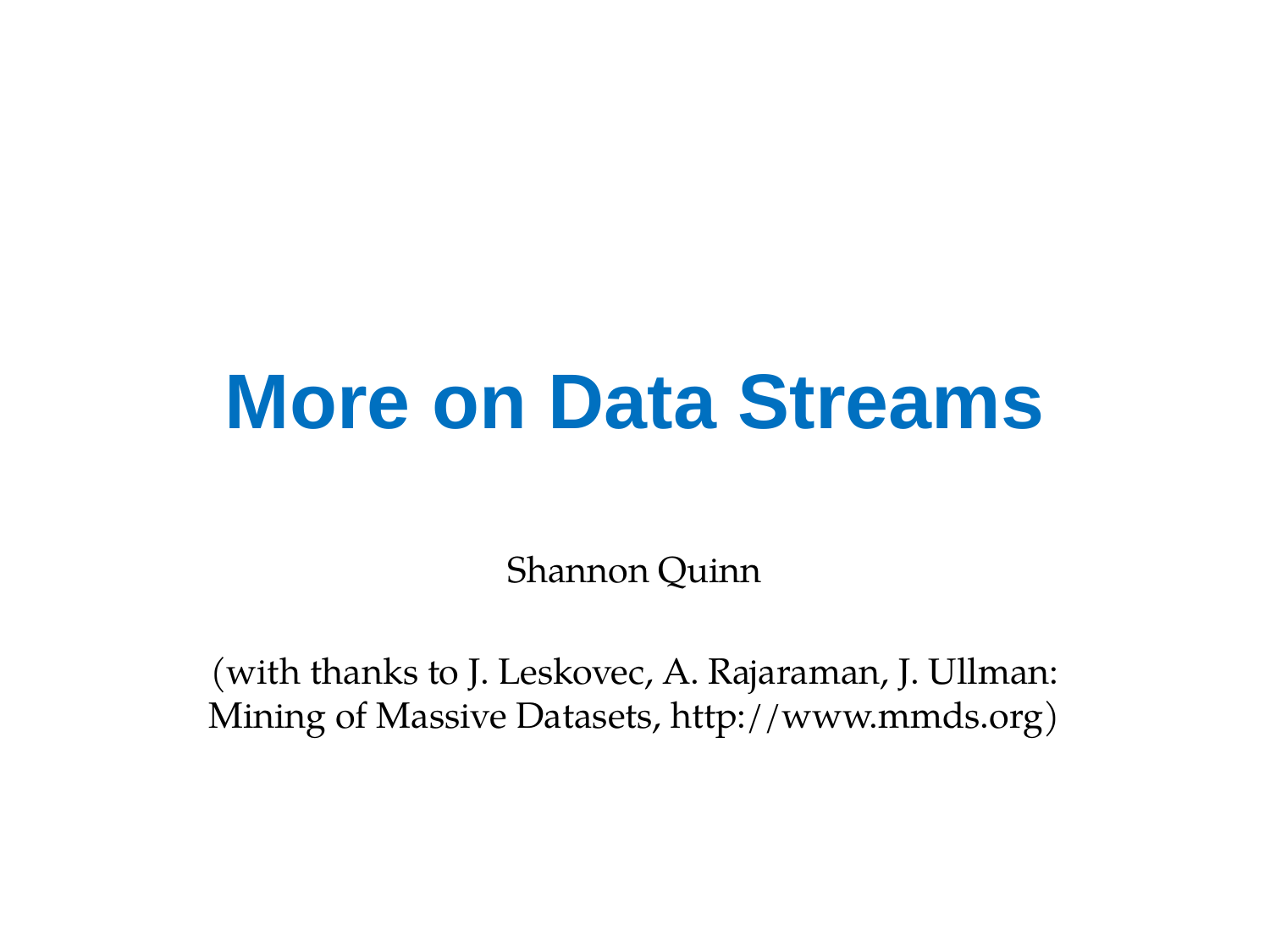

# More on Data Streams
Shannon Quinn

(with thanks to J. Leskovec, A. Rajaraman, J. Ullman: Mining of Massive Datasets, http://www.mmds.org)